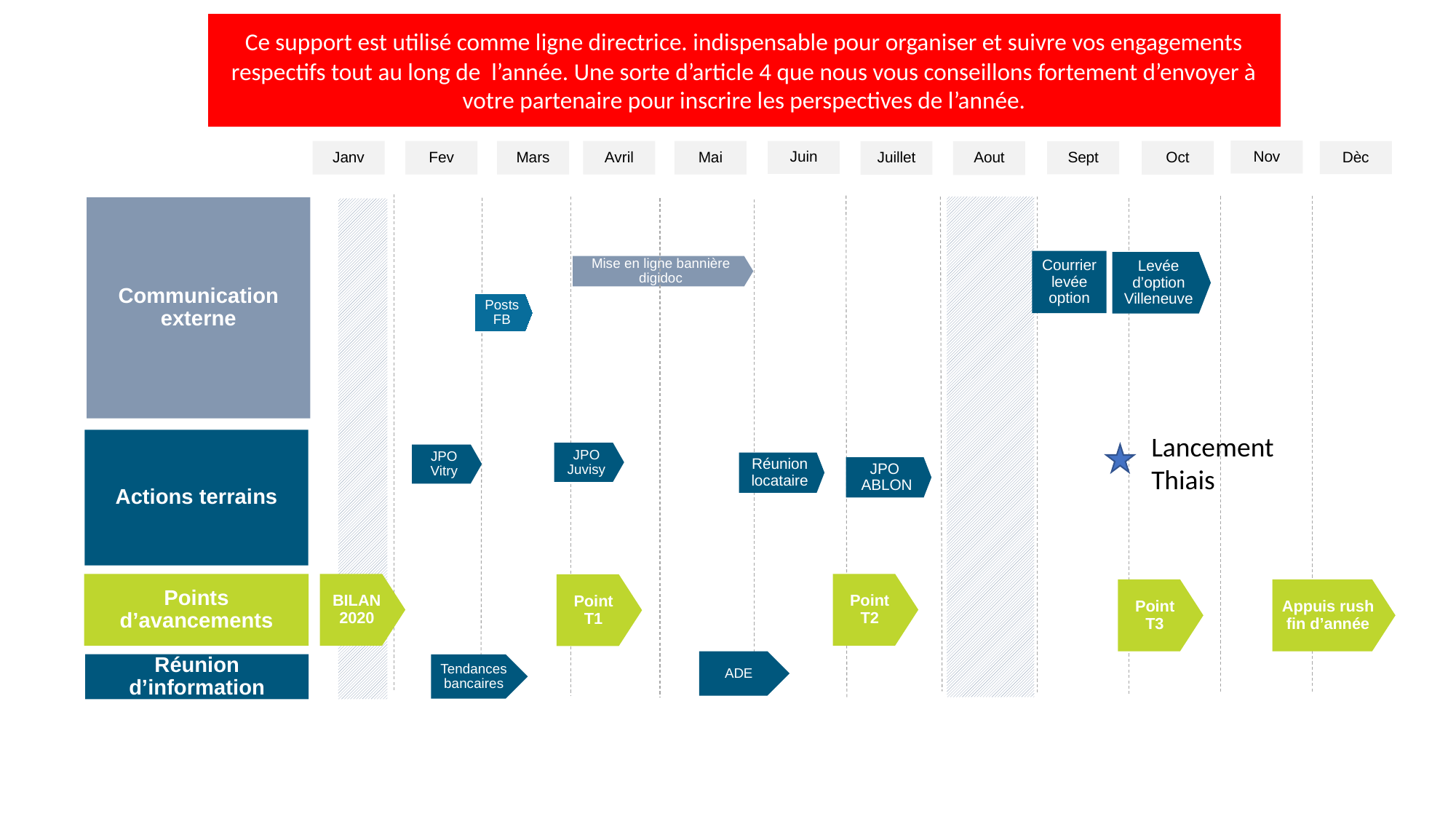

Ce support est utilisé comme ligne directrice. indispensable pour organiser et suivre vos engagements respectifs tout au long de  l’année. Une sorte d’article 4 que nous vous conseillons fortement d’envoyer à votre partenaire pour inscrire les perspectives de l’année.
Nov
Janv
Fev
Mars
Avril
Mai
Juin
Oct
Dèc
Juillet
Sept
Aout

Communication externe

Mise en ligne bannière digidoc
Posts FB
Actions terrains
JPO Vitry
JPO
ABLON
Points d’avancements
BILAN 2020
Réunion d’information
Tendances bancaires
Courrier levée option
Levée d’option Villeneuve
Lancement Thiais
JPO Juvisy

Réunion locataire
Point T2
Point T1
Point T3
Appuis rush fin d’année
ADE